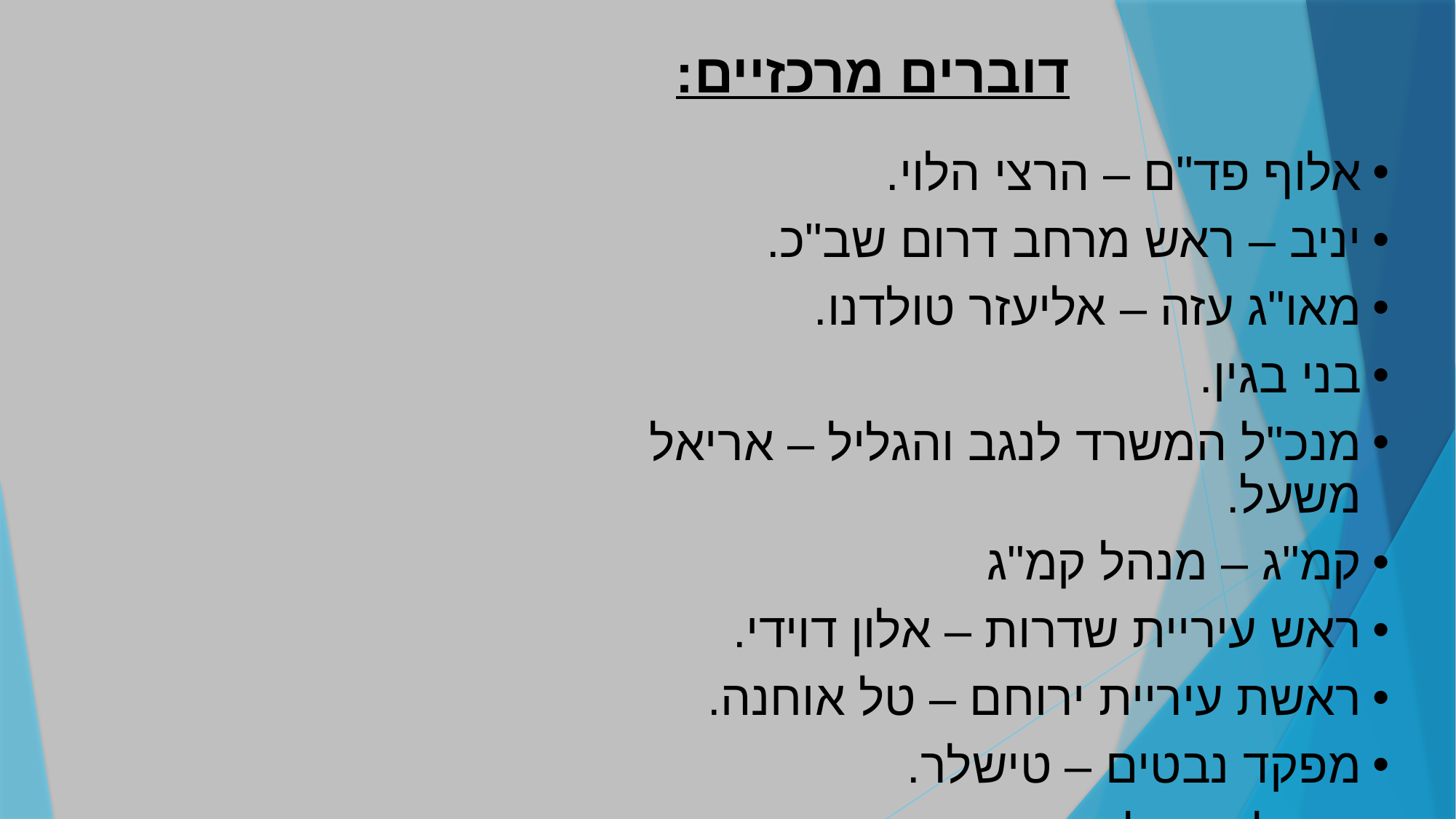

# דוברים מרכזיים:

אלוף פד"ם – הרצי הלוי.
יניב – ראש מרחב דרום שב"כ.
מאו"ג עזה – אליעזר טולדנו.
בני בגין.
מנכ"ל המשרד לנגב והגליל – אריאל משעל.
קמ"ג – מנהל קמ"ג
ראש עיריית שדרות – אלון דוידי.
ראשת עיריית ירוחם – טל אוחנה.
מפקד נבטים – טישלר.
מנהלת הצלב האדום בעזה -